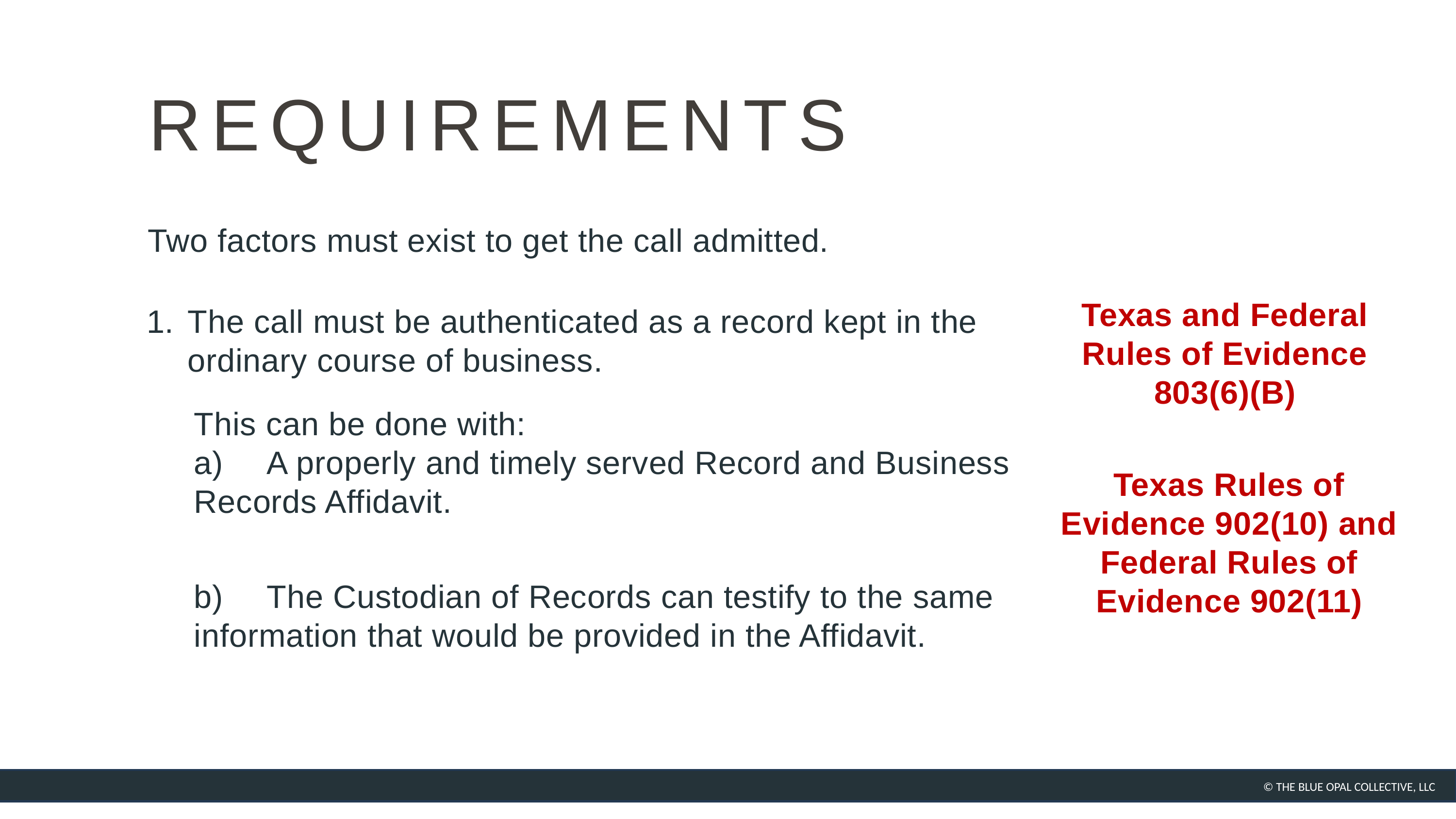

REQUIREMENTS
Two factors must exist to get the call admitted.
Texas and Federal Rules of Evidence 803(6)(B)
The call must be authenticated as a record kept in the ordinary course of business.
This can be done with:
a) 	A properly and timely served Record and Business 	Records Affidavit.
Texas Rules of Evidence 902(10) and Federal Rules of Evidence 902(11)
b) 	The Custodian of Records can testify to the same 	information that would be provided in the Affidavit.

© THE BLUE OPAL COLLECTIVE, LLC